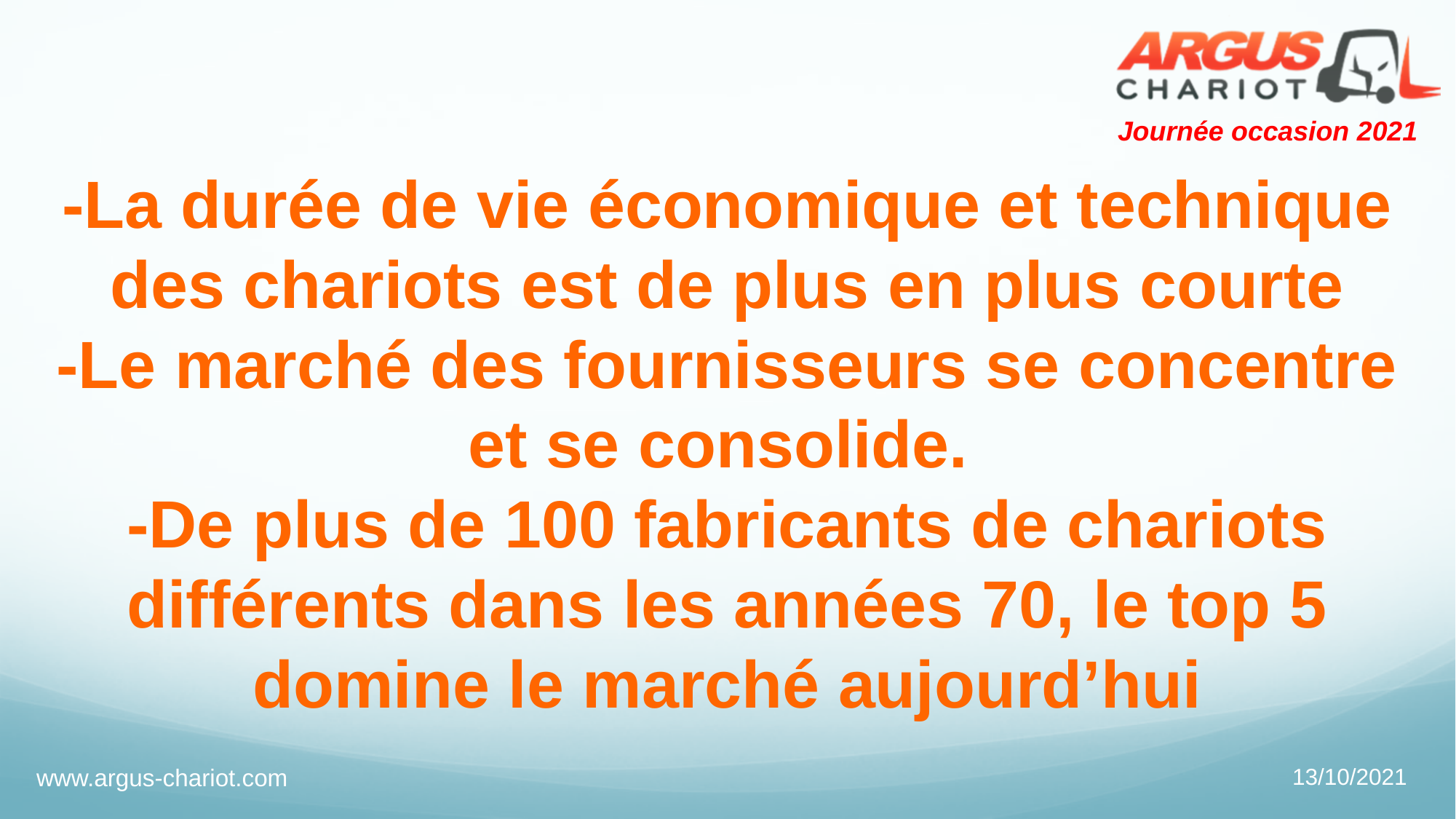

-La durée de vie économique et technique des chariots est de plus en plus courte
-Le marché des fournisseurs se concentre et se consolide.
-De plus de 100 fabricants de chariots différents dans les années 70, le top 5 domine le marché aujourd’hui